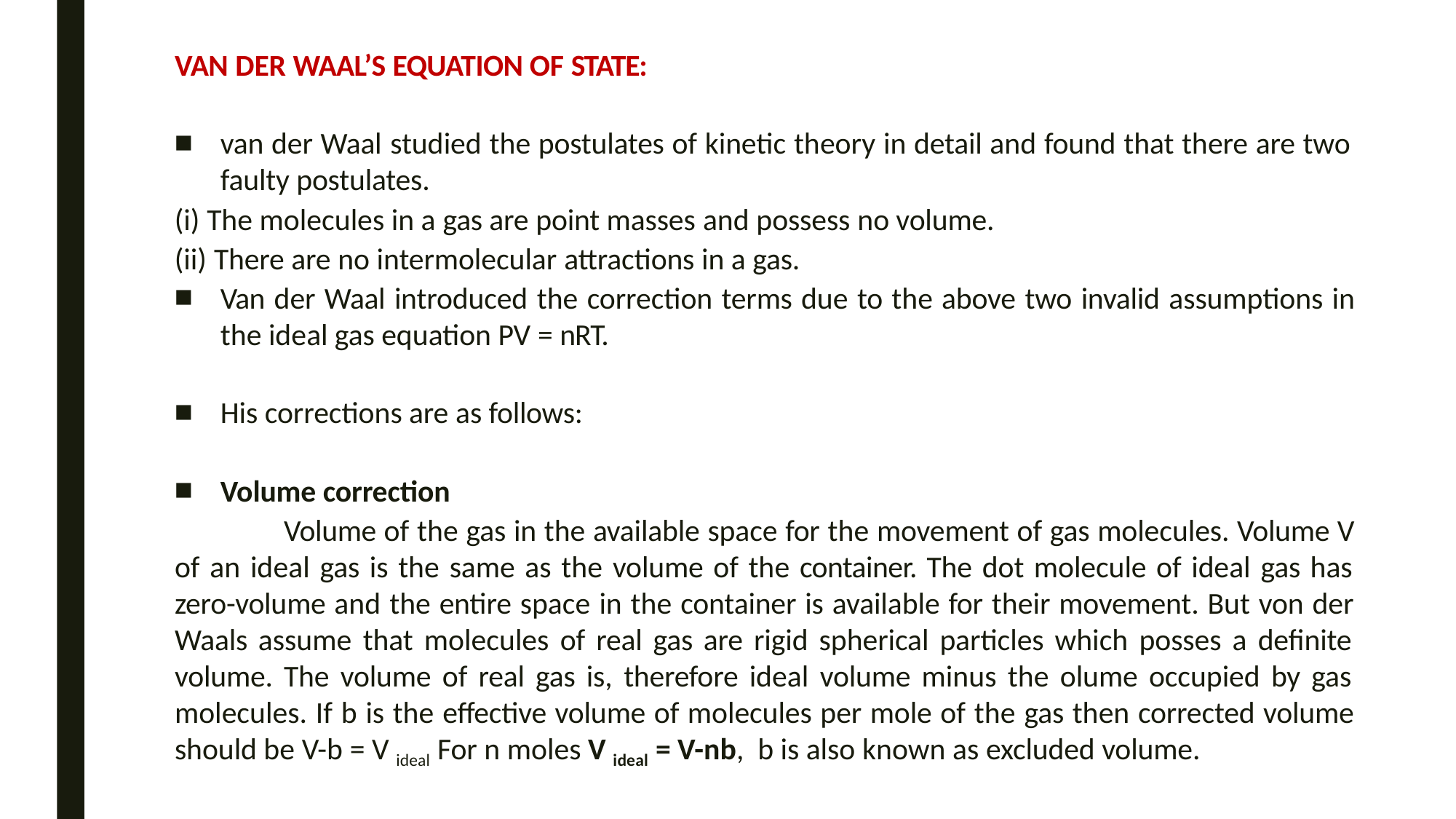

VAN DER WAAL’S EQUATION OF STATE:

van der Waal studied the postulates of kinetic theory in detail and found that there are two  faulty postulates.
The molecules in a gas are point masses and possess no volume.
There are no intermolecular attractions in a gas.
Van der Waal introduced the correction terms due to the above two invalid assumptions in  the ideal gas equation PV = nRT.

His corrections are as follows:

Volume correction
Volume of the gas in the available space for the movement of gas molecules. Volume V  of an ideal gas is the same as the volume of the container. The dot molecule of ideal gas has  zero-volume and the entire space in the container is available for their movement. But von der  Waals assume that molecules of real gas are rigid spherical particles which posses a definite  volume. The volume of real gas is, therefore ideal volume minus the olume occupied by gas  molecules. If b is the effective volume of molecules per mole of the gas then corrected volume  should be V-b = V ideal For n moles V ideal = V-nb, b is also known as excluded volume.